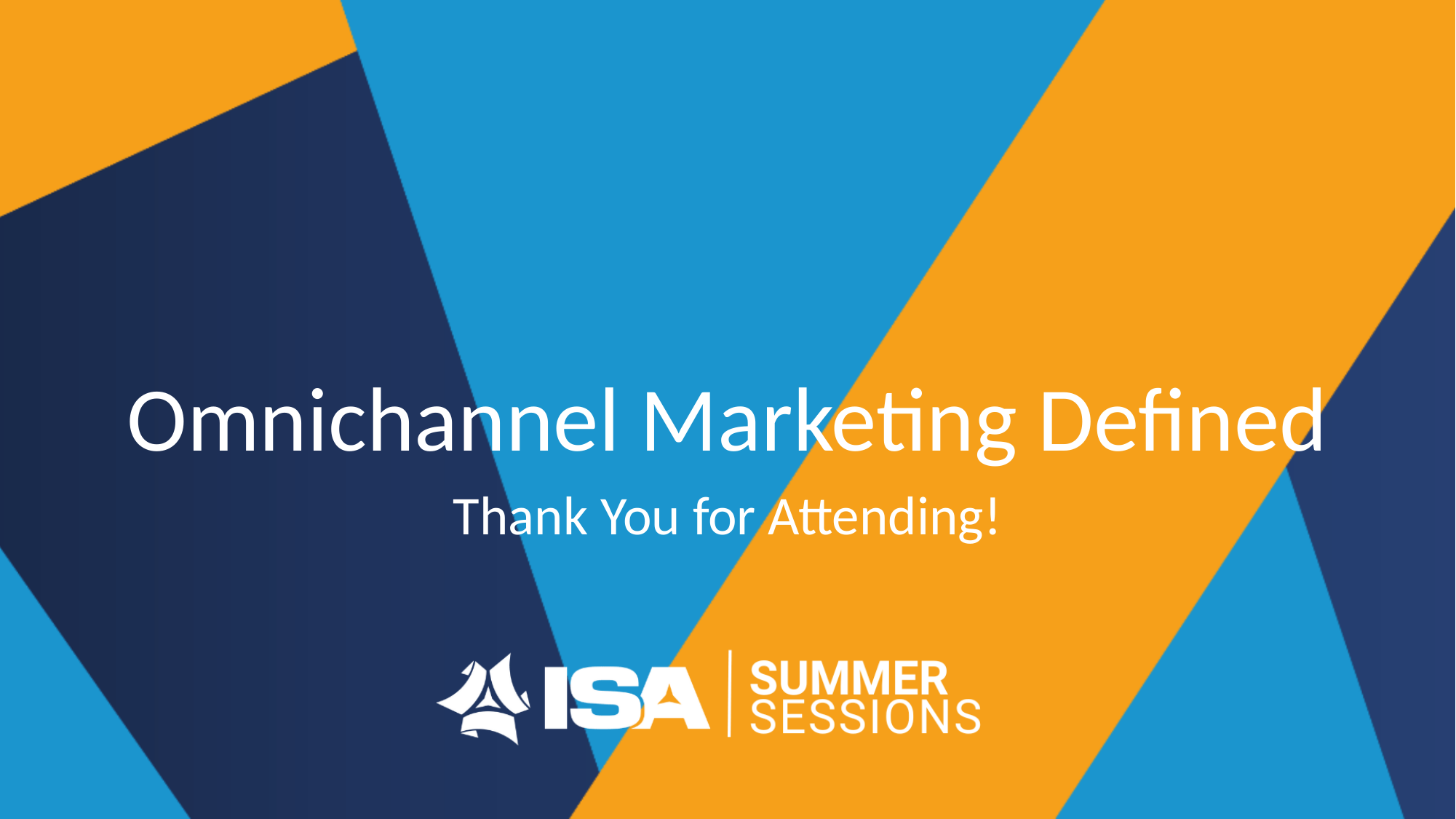

Omnichannel Marketing Defined
# Thank You for Attending!